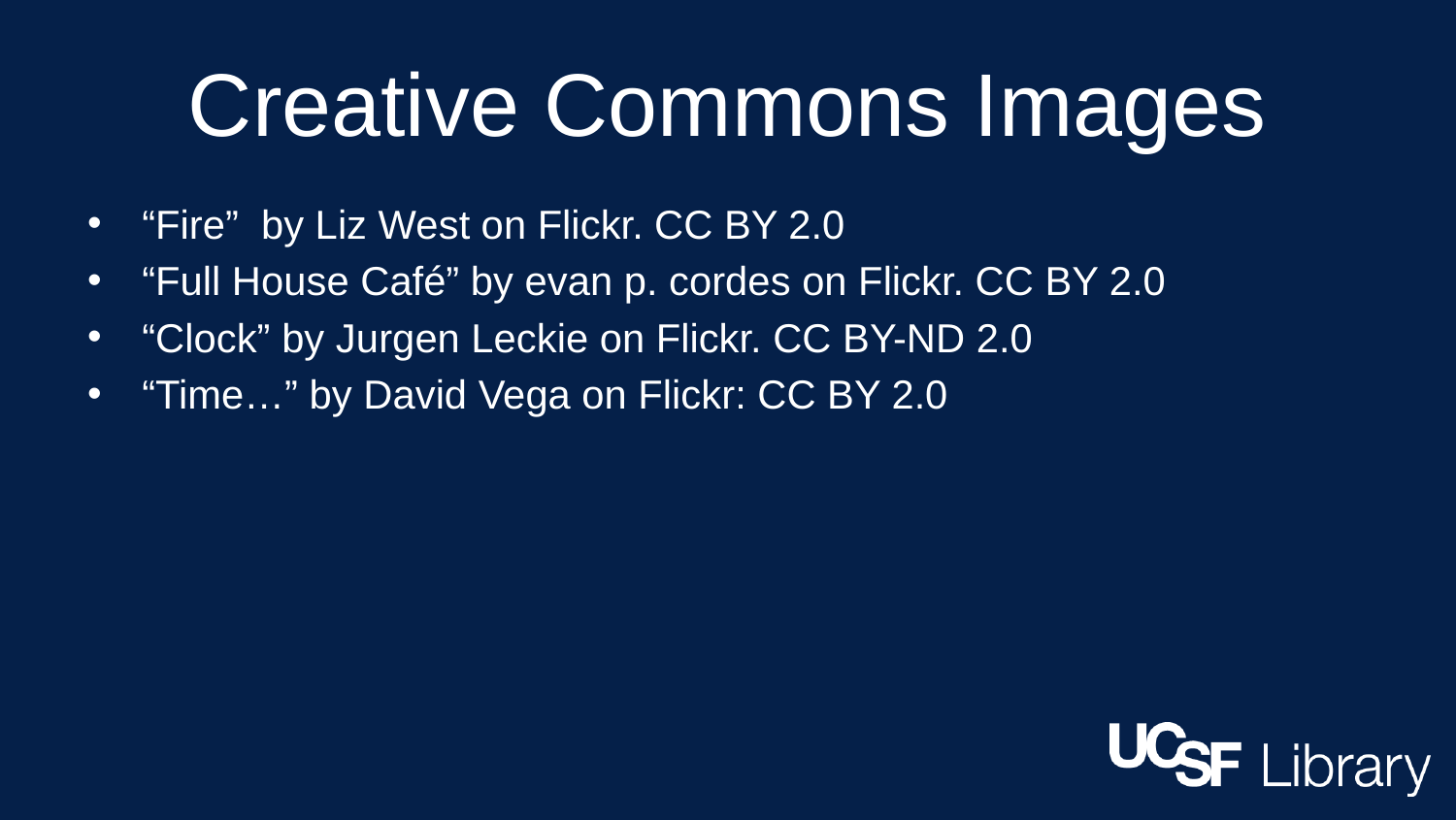

# Creative Commons Images
“Fire”  by Liz West on Flickr. CC BY 2.0
“Full House Café” by evan p. cordes on Flickr. CC BY 2.0
“Clock” by Jurgen Leckie on Flickr. CC BY-ND 2.0
“Time…” by David Vega on Flickr: CC BY 2.0